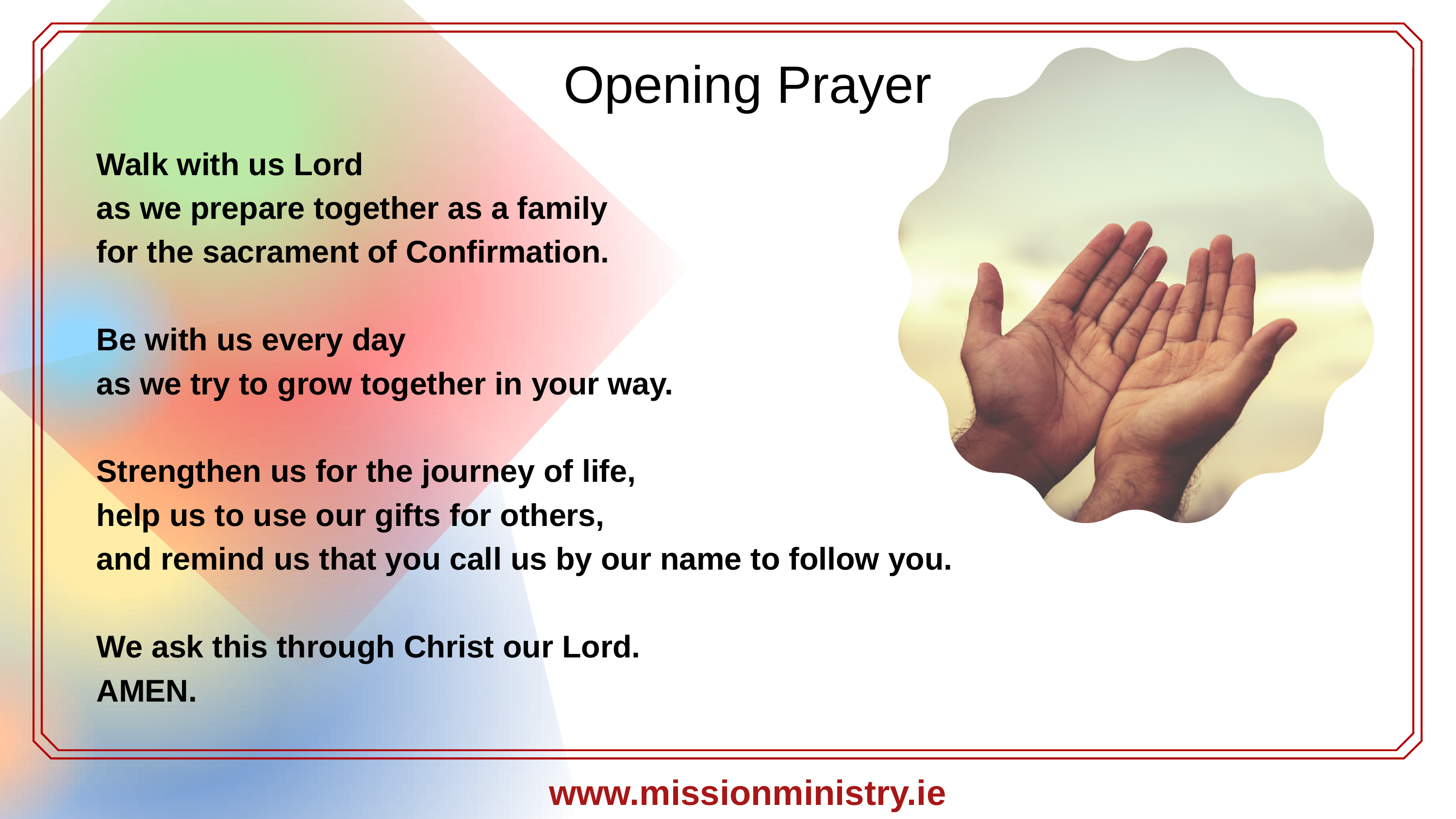

Opening Prayer

Walk with us Lord
as we prepare together as a family
for the sacrament of Confirmation.

Be with us every day
as we try to grow together in your way.

Strengthen us for the journey of life,
help us to use our gifts for others,
and remind us that you call us by our name to follow you.

We ask this through Christ our Lord.
AMEN.

www.missionministry.ie